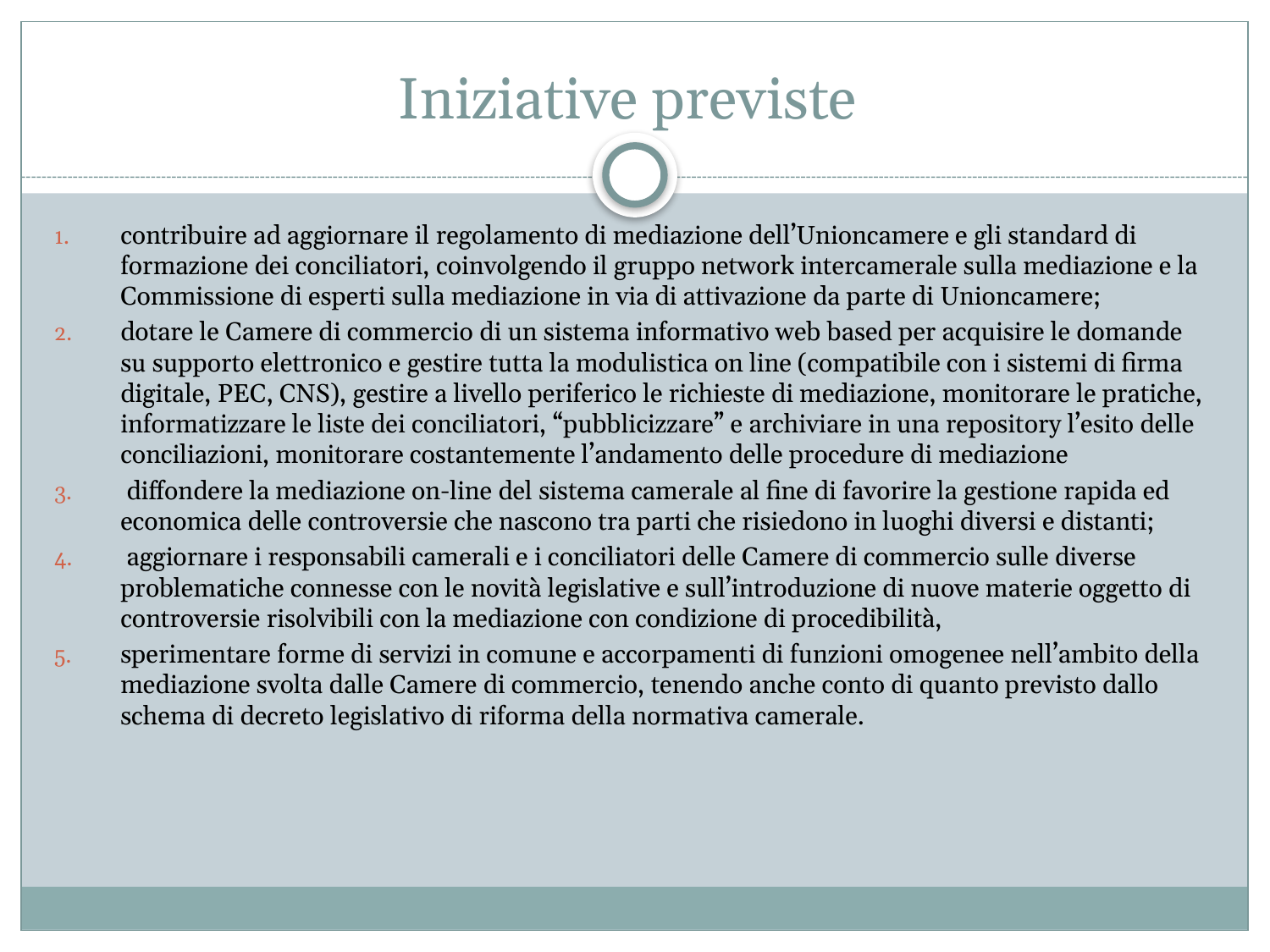

# Iniziative previste
contribuire ad aggiornare il regolamento di mediazione dell’Unioncamere e gli standard di formazione dei conciliatori, coinvolgendo il gruppo network intercamerale sulla mediazione e la Commissione di esperti sulla mediazione in via di attivazione da parte di Unioncamere;
dotare le Camere di commercio di un sistema informativo web based per acquisire le domande su supporto elettronico e gestire tutta la modulistica on line (compatibile con i sistemi di firma digitale, PEC, CNS), gestire a livello periferico le richieste di mediazione, monitorare le pratiche, informatizzare le liste dei conciliatori, “pubblicizzare” e archiviare in una repository l’esito delle conciliazioni, monitorare costantemente l’andamento delle procedure di mediazione
 diffondere la mediazione on-line del sistema camerale al fine di favorire la gestione rapida ed economica delle controversie che nascono tra parti che risiedono in luoghi diversi e distanti;
 aggiornare i responsabili camerali e i conciliatori delle Camere di commercio sulle diverse problematiche connesse con le novità legislative e sull’introduzione di nuove materie oggetto di controversie risolvibili con la mediazione con condizione di procedibilità,
sperimentare forme di servizi in comune e accorpamenti di funzioni omogenee nell’ambito della mediazione svolta dalle Camere di commercio, tenendo anche conto di quanto previsto dallo schema di decreto legislativo di riforma della normativa camerale.